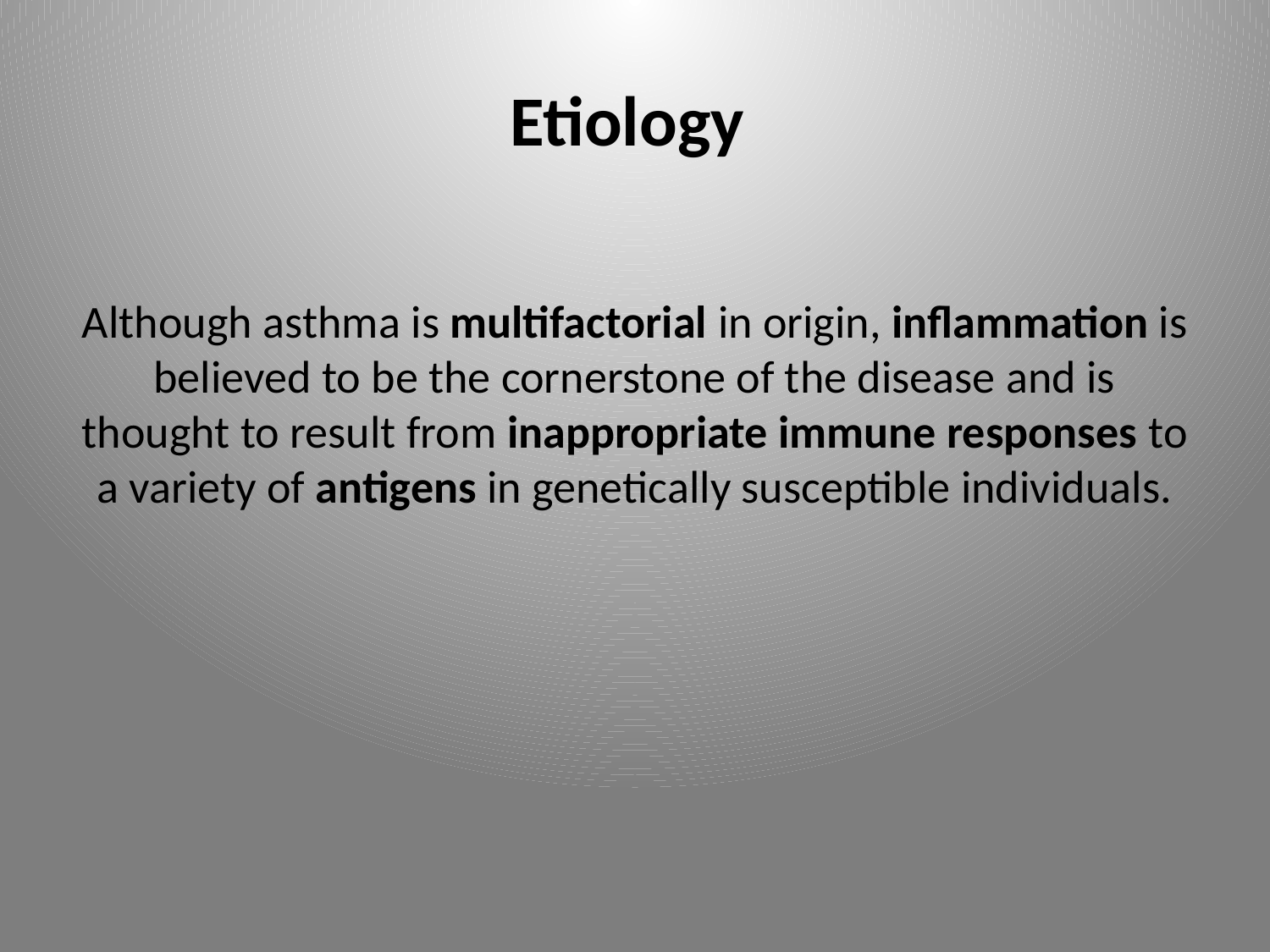

# Etiology

Although asthma is multifactorial in origin, inflammation is believed to be the cornerstone of the disease and is thought to result from inappropriate immune responses to a variety of antigens in genetically susceptible individuals.